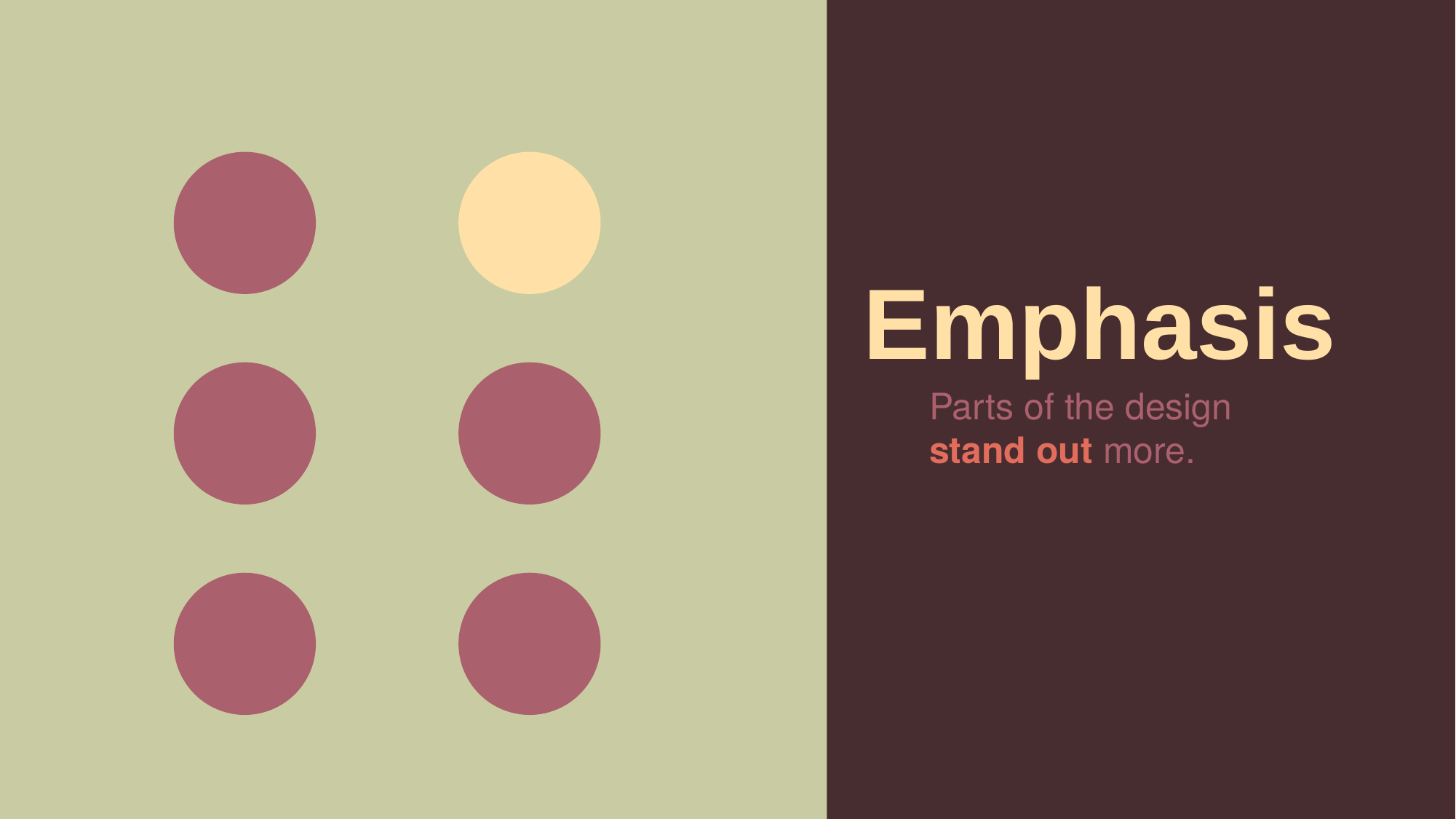

Emphasis

Parts of the design stand out more.